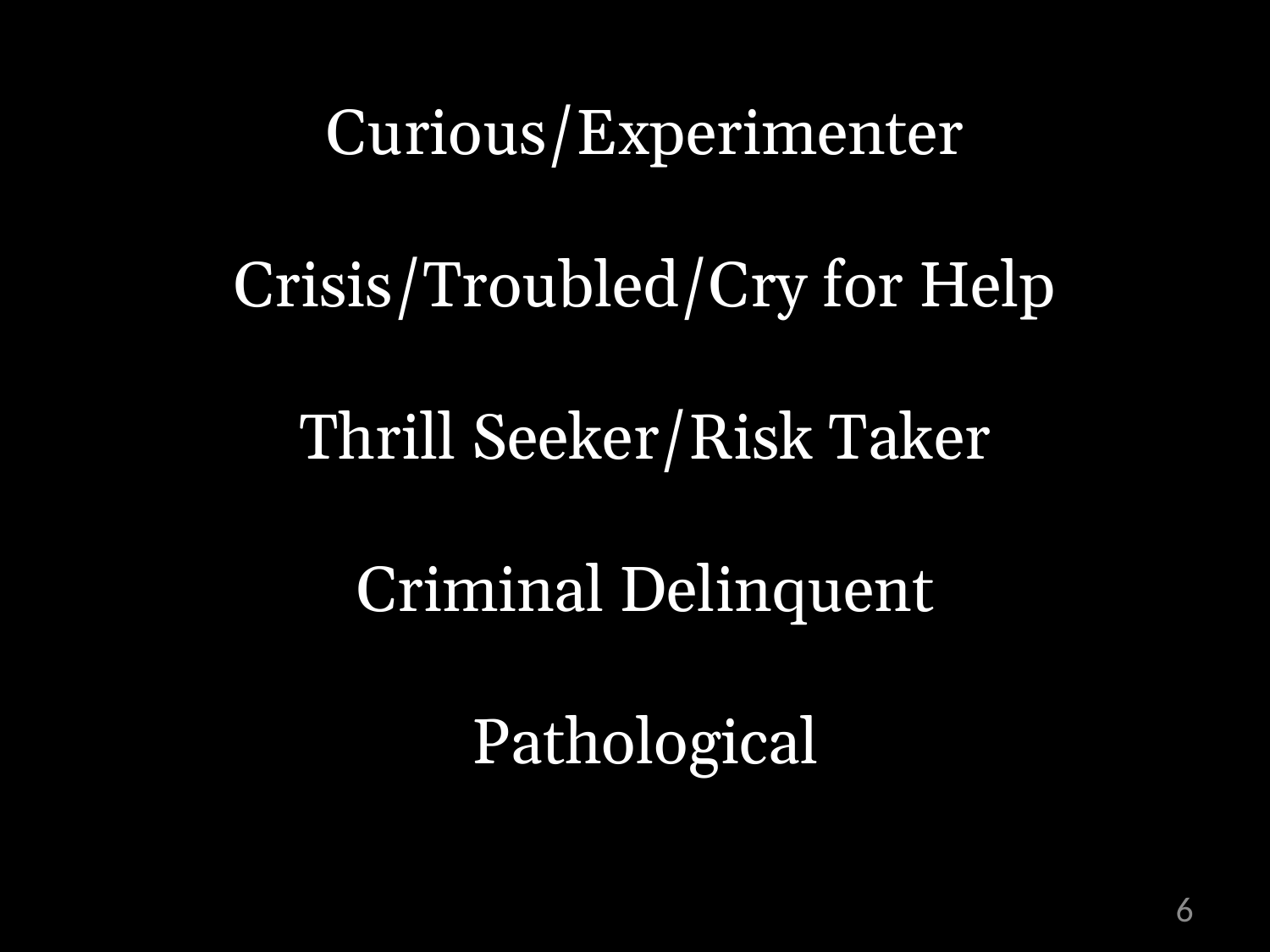

Curious/Experimenter

Crisis/Troubled/Cry for Help

Thrill Seeker/Risk Taker

Criminal Delinquent

Pathological
6